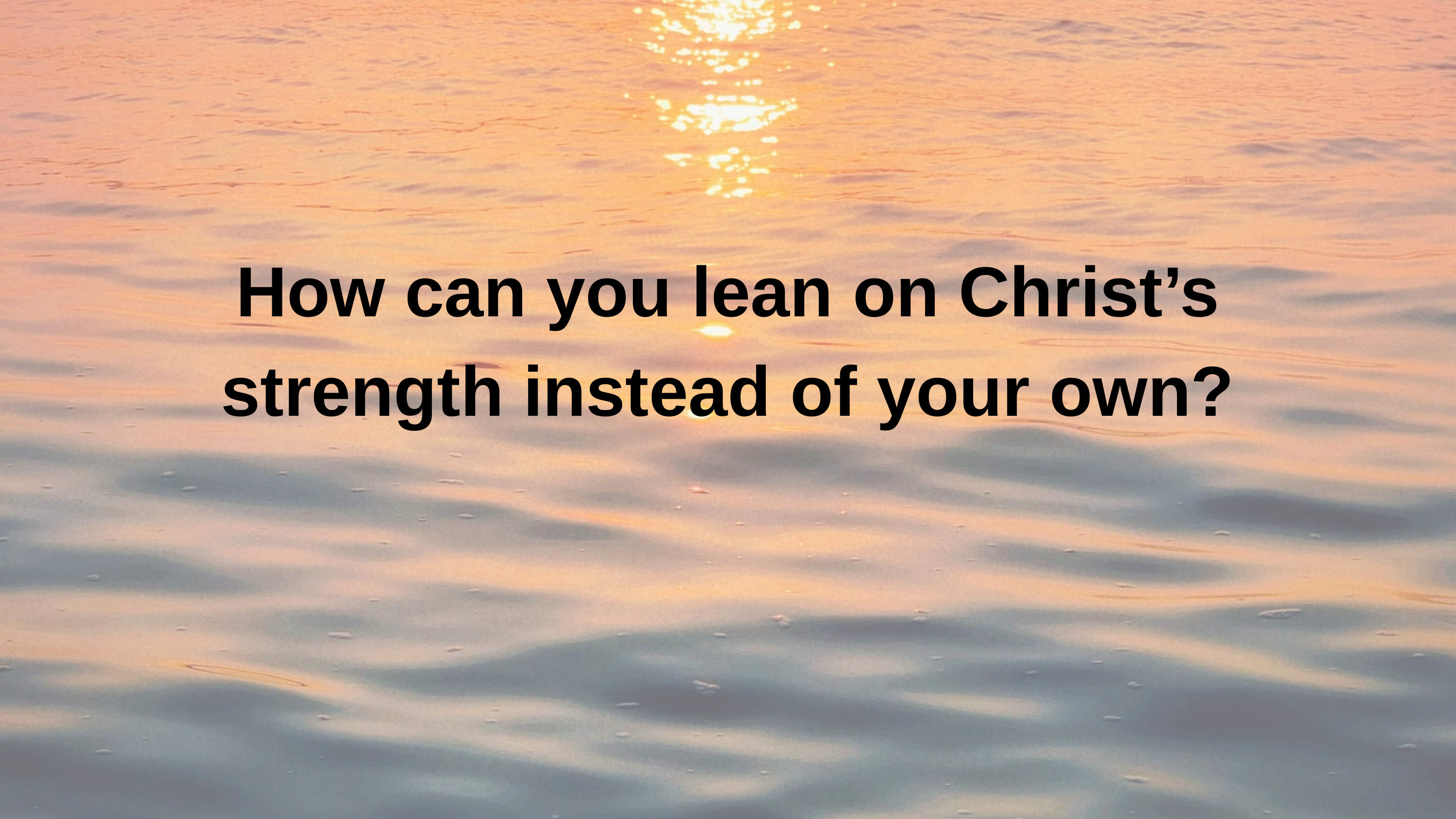

How can you lean on Christ’s strength instead of your own?